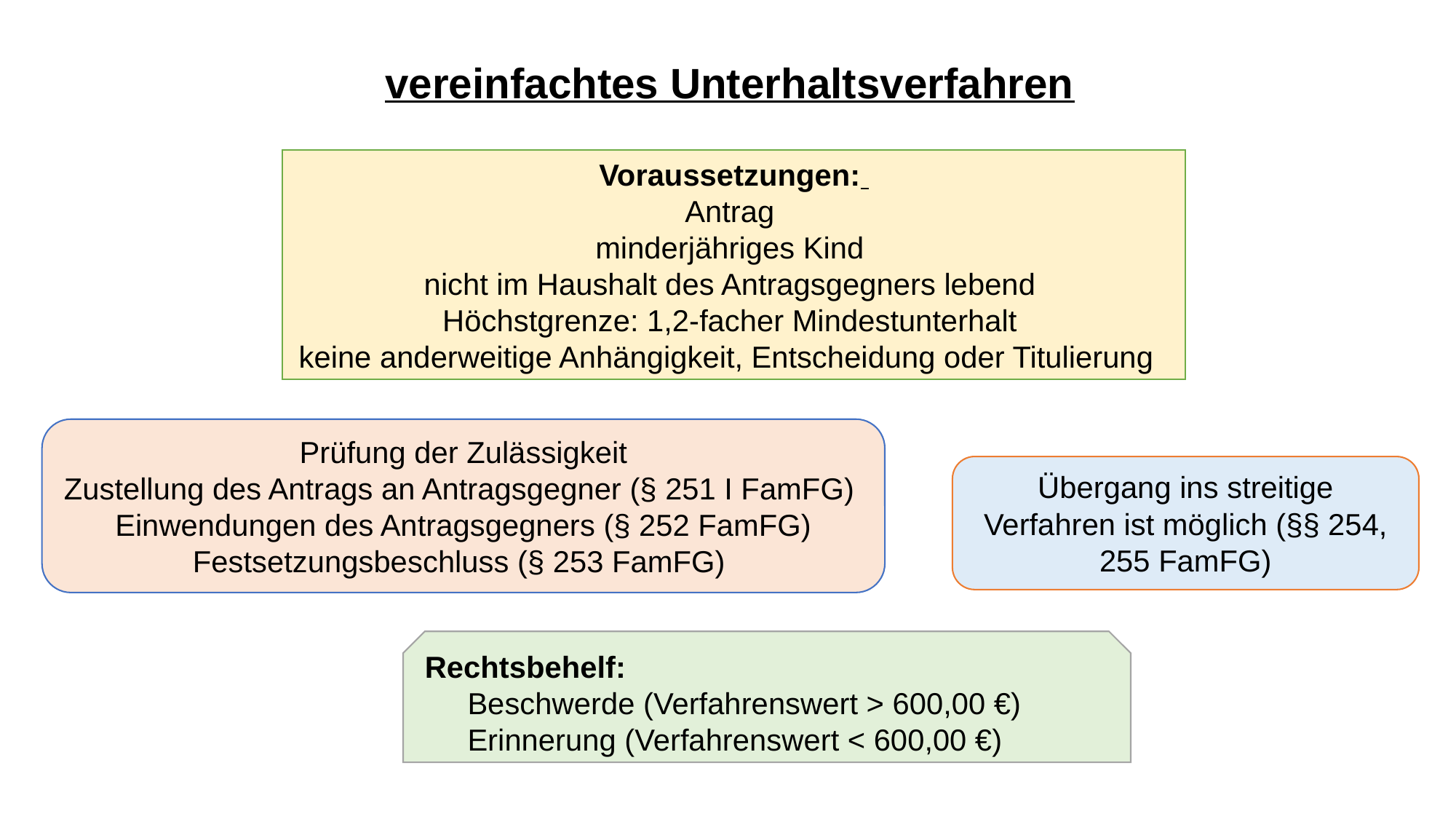

vereinfachtes Unterhaltsverfahren
Voraussetzungen:
Antrag
minderjähriges Kind
nicht im Haushalt des Antragsgegners lebend
Höchstgrenze: 1,2-facher Mindestunterhalt
keine anderweitige Anhängigkeit, Entscheidung oder Titulierung
Prüfung der Zulässigkeit
Zustellung des Antrags an Antragsgegner (§ 251 I FamFG)
Einwendungen des Antragsgegners (§ 252 FamFG)
Festsetzungsbeschluss (§ 253 FamFG)
Übergang ins streitige Verfahren ist möglich (§§ 254, 255 FamFG)
Rechtsbehelf:
	Beschwerde (Verfahrenswert > 600,00 €)
	Erinnerung (Verfahrenswert < 600,00 €)